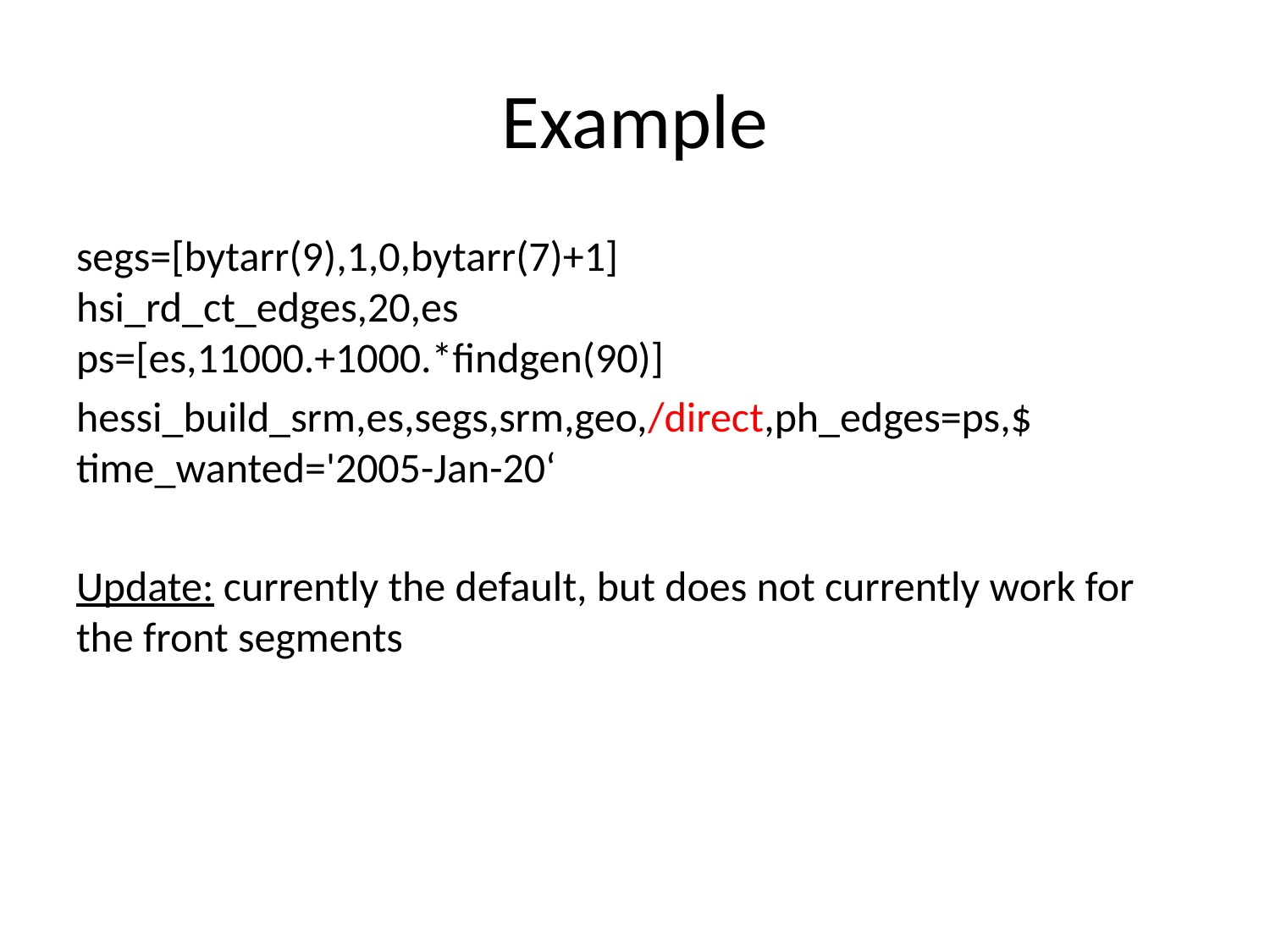

# Example
segs=[bytarr(9),1,0,bytarr(7)+1]
hsi_rd_ct_edges,20,es
ps=[es,11000.+1000.*findgen(90)]
hessi_build_srm,es,segs,srm,geo,/direct,ph_edges=ps,$ time_wanted='2005-Jan-20‘

Update: currently the default, but does not currently work for the front segments